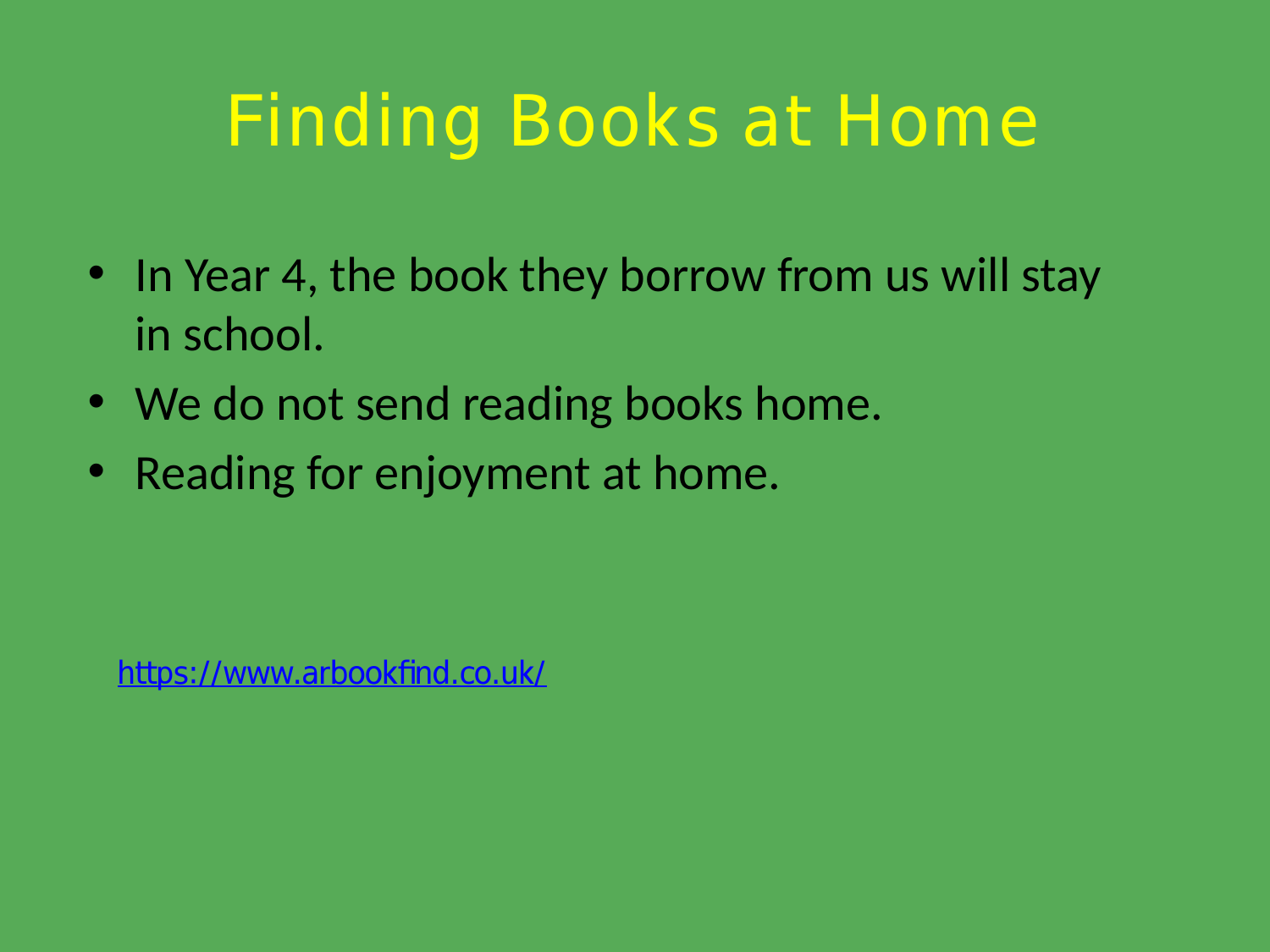

# Finding Books at Home
In Year 4, the book they borrow from us will stay in school.
We do not send reading books home.
Reading for enjoyment at home.

https://www.arbookfind.co.uk/